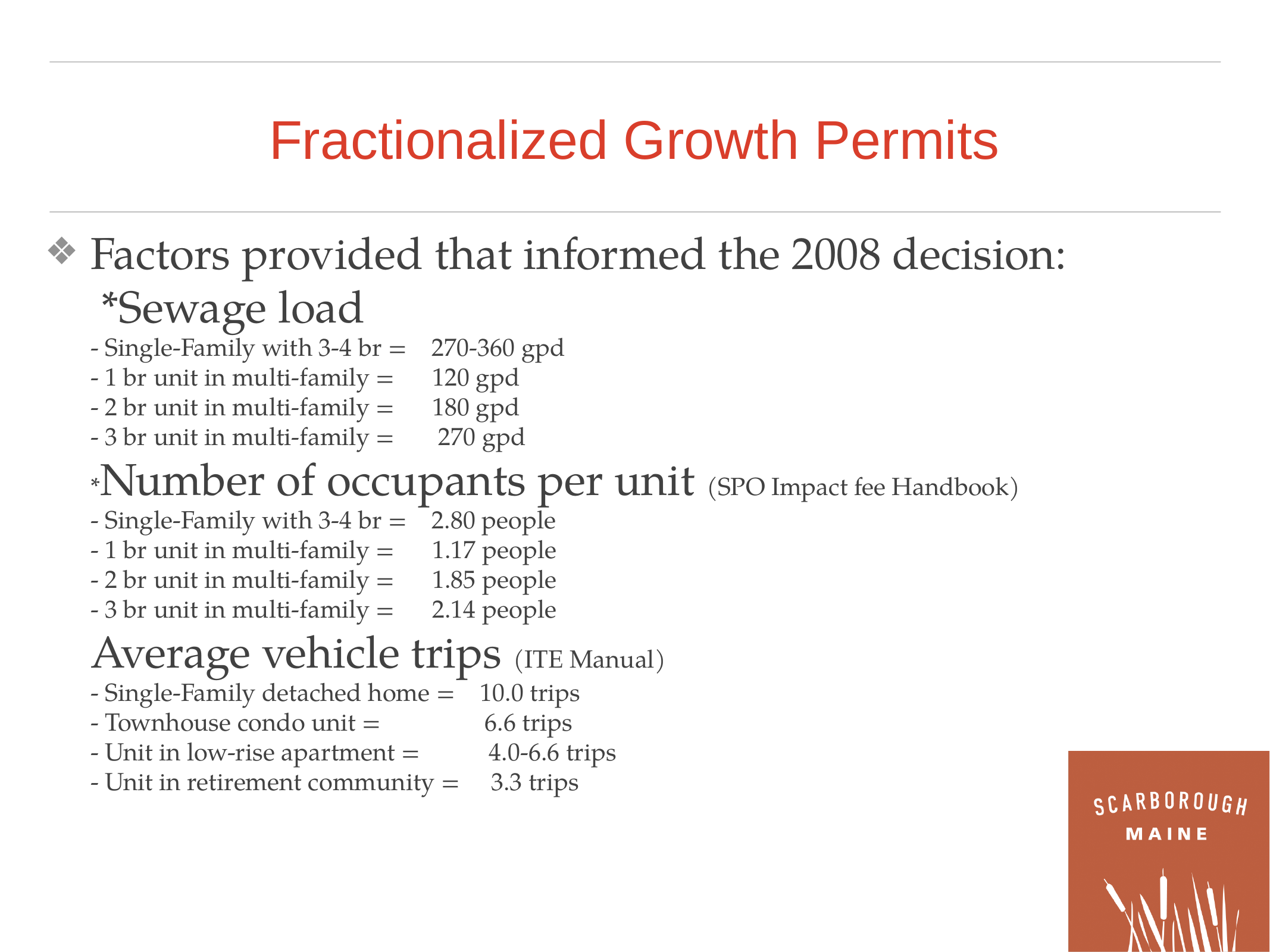

# Fractionalized Growth Permits
Factors provided that informed the 2008 decision:
 *Sewage load
- Single-Family with 3-4 br =    270-360 gpd
- 1 br unit in multi-family =      120 gpd
- 2 br unit in multi-family =      180 gpd
- 3 br unit in multi-family =       270 gpd
*Number of occupants per unit (SPO Impact fee Handbook)
- Single-Family with 3-4 br =    2.80 people
- 1 br unit in multi-family =      1.17 people
- 2 br unit in multi-family =      1.85 people
- 3 br unit in multi-family =      2.14 people
Average vehicle trips (ITE Manual)
- Single-Family detached home =    10.0 trips
- Townhouse condo unit =    	      6.6 trips
- Unit in low-rise apartment =           4.0-6.6 trips
- Unit in retirement community =     3.3 trips